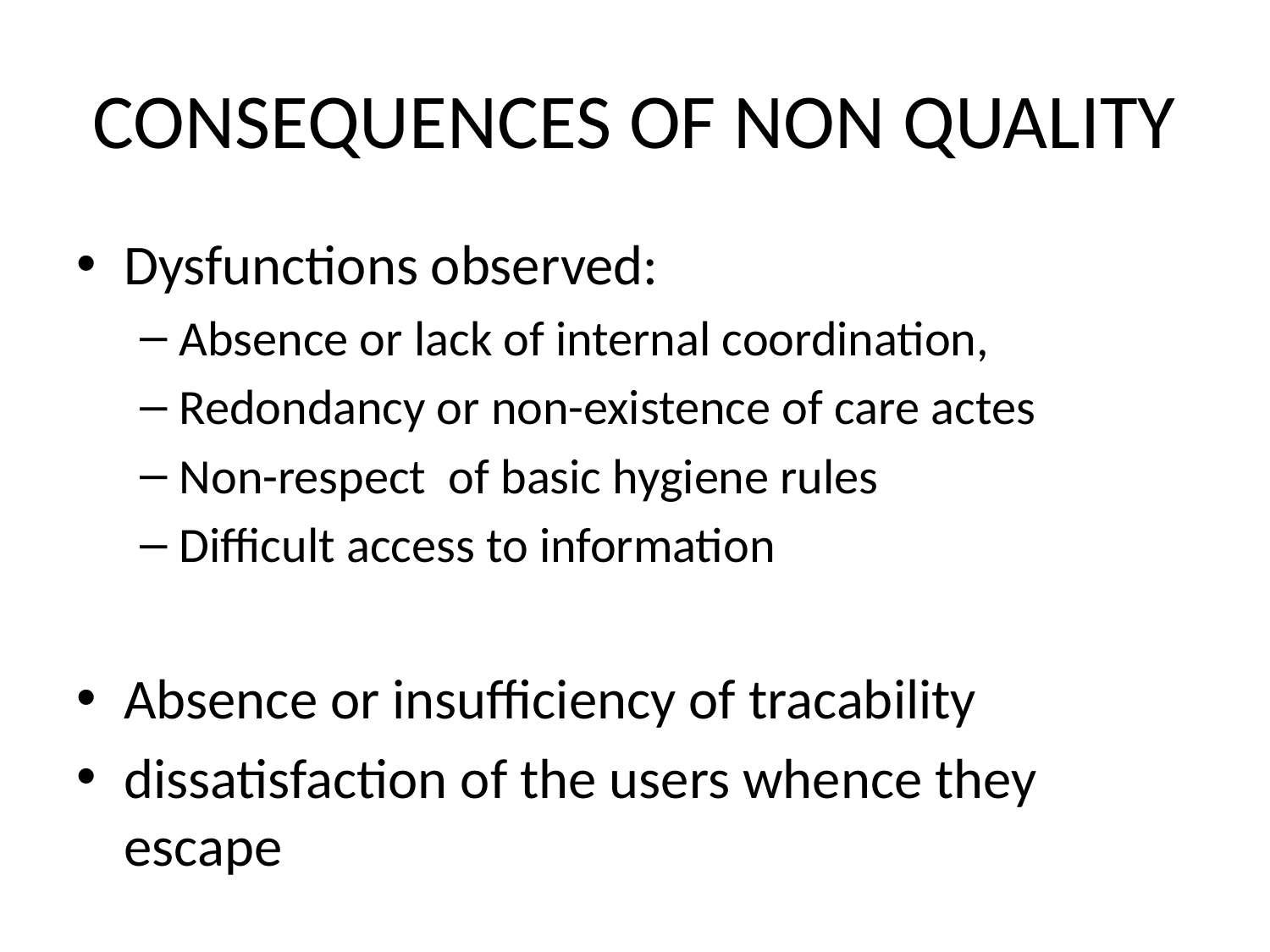

# CONSEQUENCES OF NON QUALITY
Dysfunctions observed:
Absence or lack of internal coordination,
Redondancy or non-existence of care actes
Non-respect  of basic hygiene rules
Difficult access to information

Absence or insufficiency of tracability
dissatisfaction of the users whence they escape